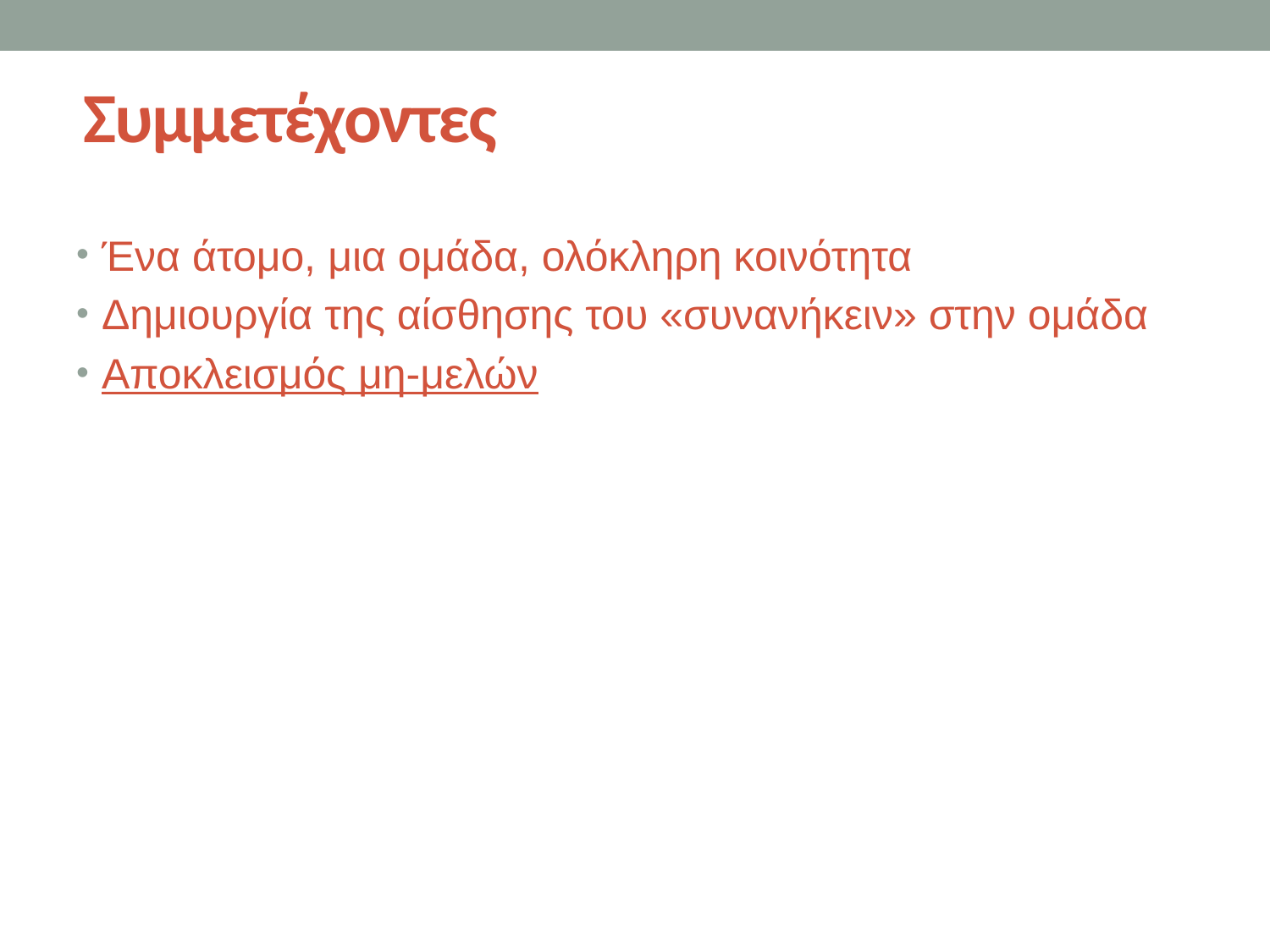

# Συμμετέχοντες
Ένα άτομο, μια ομάδα, ολόκληρη κοινότητα
Δημιουργία της αίσθησης του «συνανήκειν» στην ομάδα
Αποκλεισμός μη-μελών